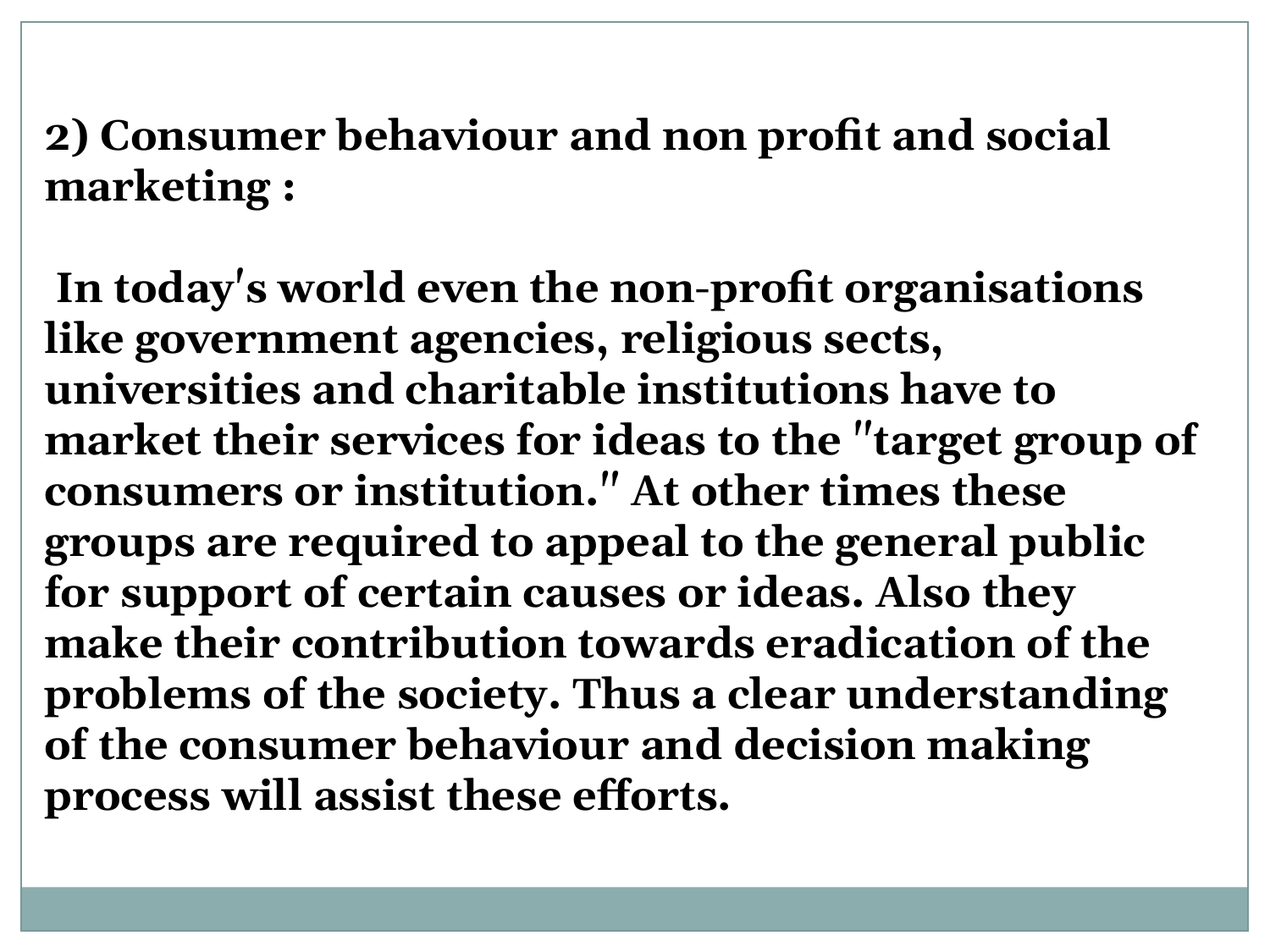

2) Consumer behaviour and non profit and social marketing :

 In today's world even the non-profit organisations like government agencies, religious sects, universities and charitable institutions have to market their services for ideas to the "target group of consumers or institution." At other times these groups are required to appeal to the general public for support of certain causes or ideas. Also they make their contribution towards eradication of the problems of the society. Thus a clear understanding of the consumer behaviour and decision making process will assist these efforts.